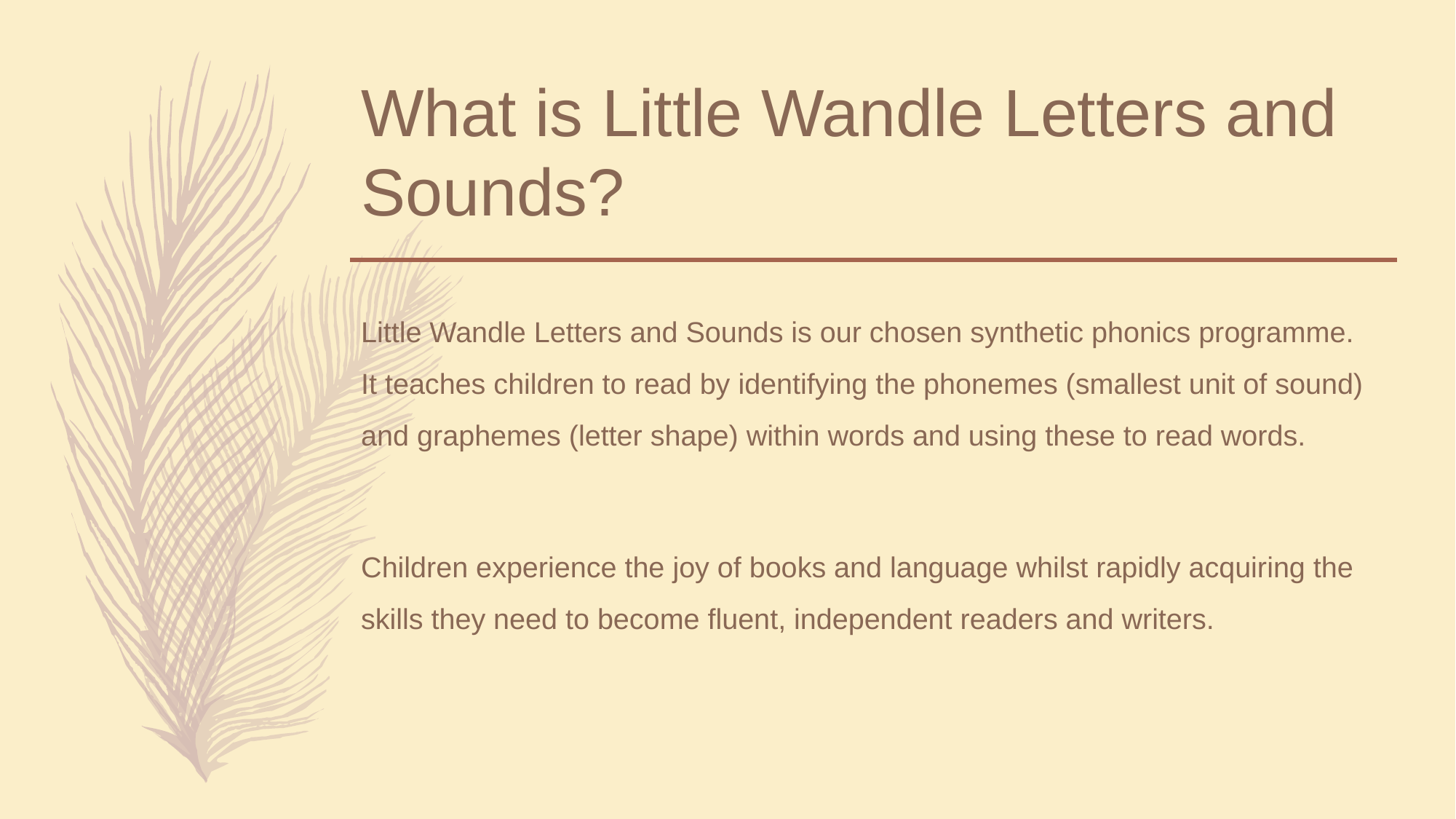

# What is Little Wandle Letters and Sounds?
Little Wandle Letters and Sounds is our chosen synthetic phonics programme.  It teaches children to read by identifying the phonemes (smallest unit of sound) and graphemes (letter shape) within words and using these to read words.

Children experience the joy of books and language whilst rapidly acquiring the skills they need to become fluent, independent readers and writers.